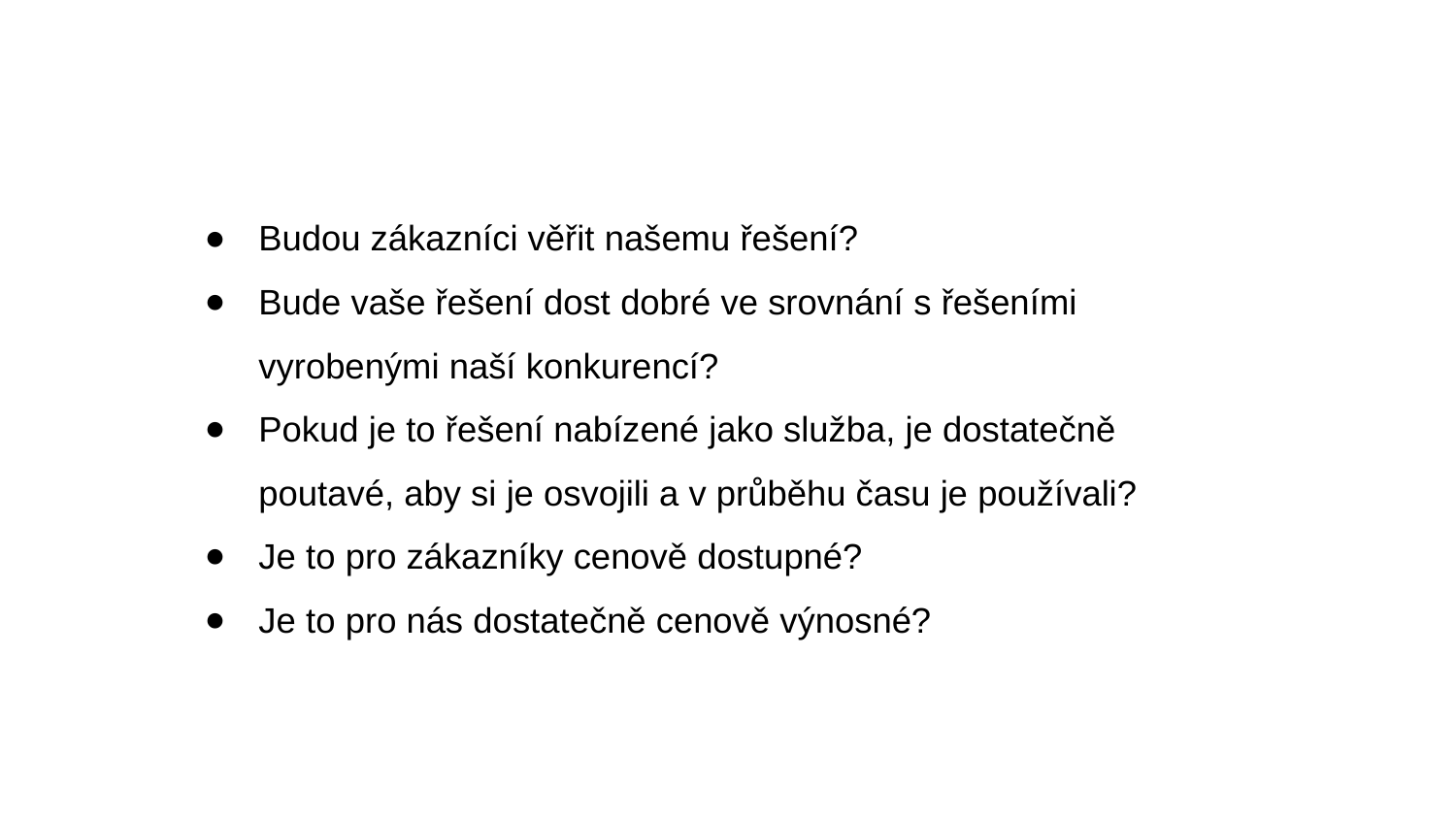

Budou zákazníci věřit našemu řešení?
Bude vaše řešení dost dobré ve srovnání s řešeními vyrobenými naší konkurencí?
Pokud je to řešení nabízené jako služba, je dostatečně poutavé, aby si je osvojili a v průběhu času je používali?
Je to pro zákazníky cenově dostupné?
Je to pro nás dostatečně cenově výnosné?